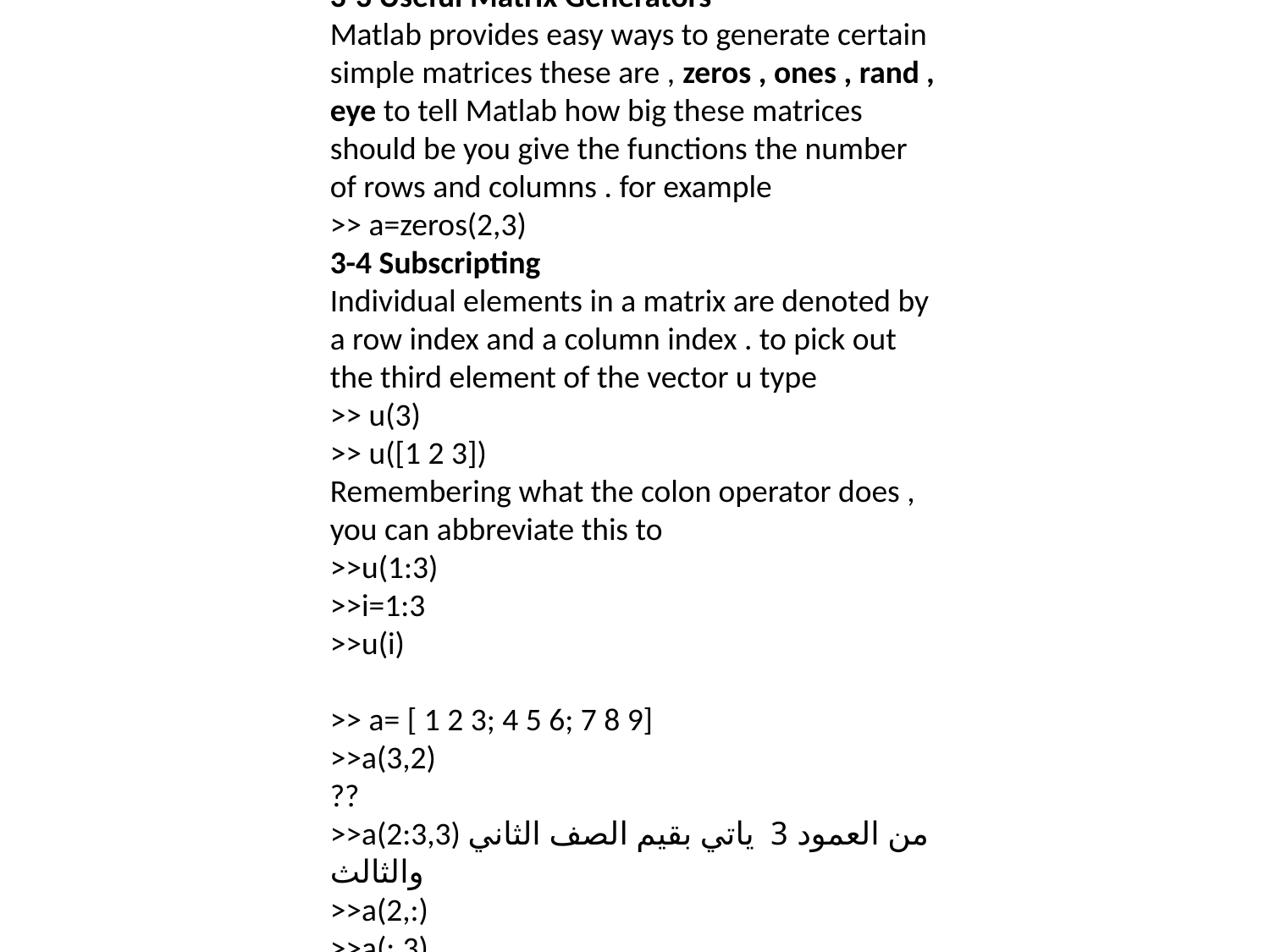

3-3 Useful Matrix Generators
Matlab provides easy ways to generate certain simple matrices these are , zeros , ones , rand , eye to tell Matlab how big these matrices should be you give the functions the number of rows and columns . for example
>> a=zeros(2,3)
3-4 Subscripting
Individual elements in a matrix are denoted by a row index and a column index . to pick out the third element of the vector u type
>> u(3)
>> u([1 2 3])
Remembering what the colon operator does , you can abbreviate this to
>>u(1:3)
>>i=1:3
>>u(i)

>> a= [ 1 2 3; 4 5 6; 7 8 9]
>>a(3,2)
??
>>a(2:3,3) من العمود 3  ياتي بقيم الصف الثاني والثالث
>>a(2,:)
>>a(:,3)
>>a(:)